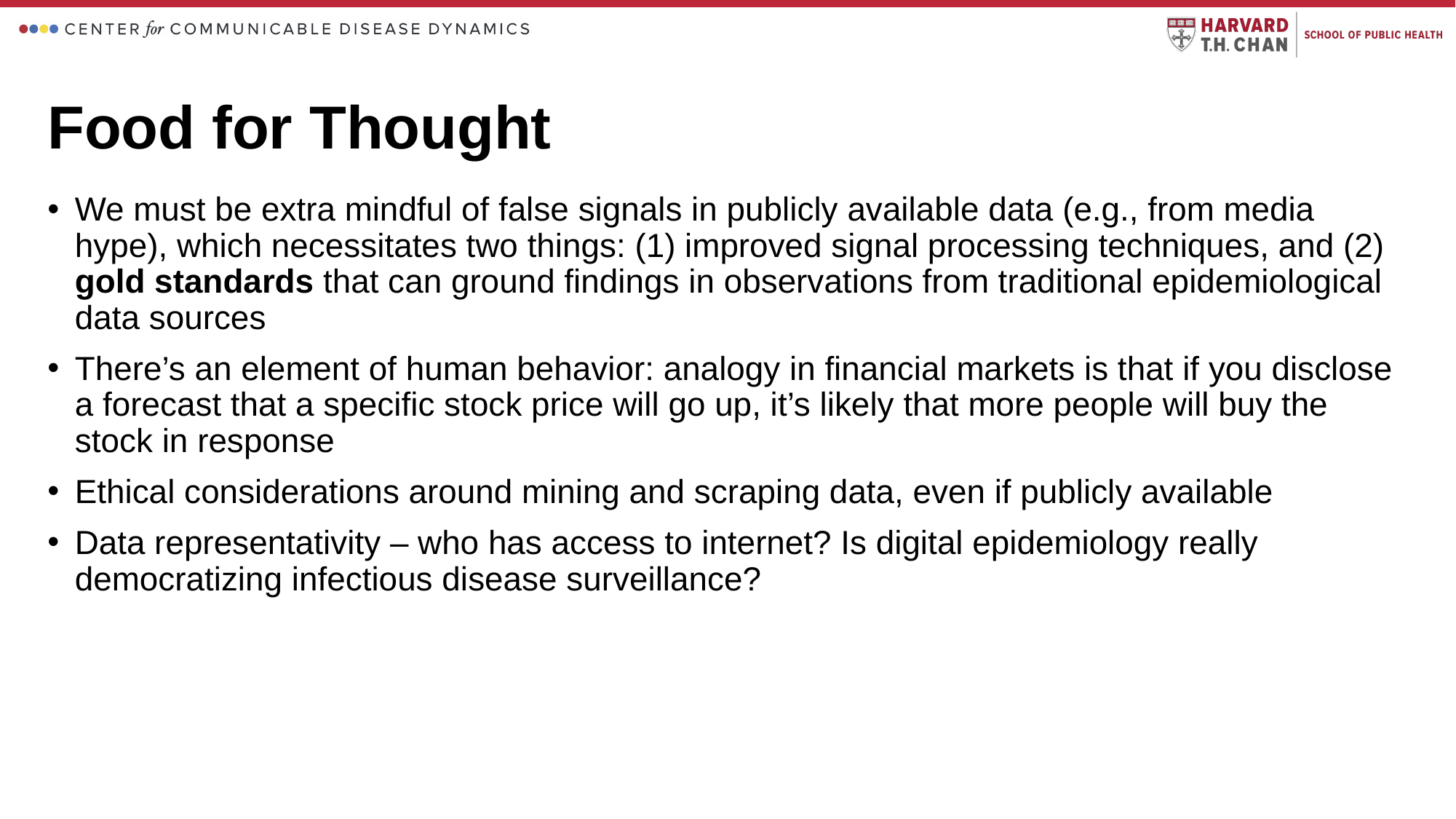

# Food for Thought
We must be extra mindful of false signals in publicly available data (e.g., from media hype), which necessitates two things: (1) improved signal processing techniques, and (2) gold standards that can ground findings in observations from traditional epidemiological data sources
There’s an element of human behavior: analogy in financial markets is that if you disclose a forecast that a specific stock price will go up, it’s likely that more people will buy the stock in response
Ethical considerations around mining and scraping data, even if publicly available
Data representativity – who has access to internet? Is digital epidemiology really democratizing infectious disease surveillance?